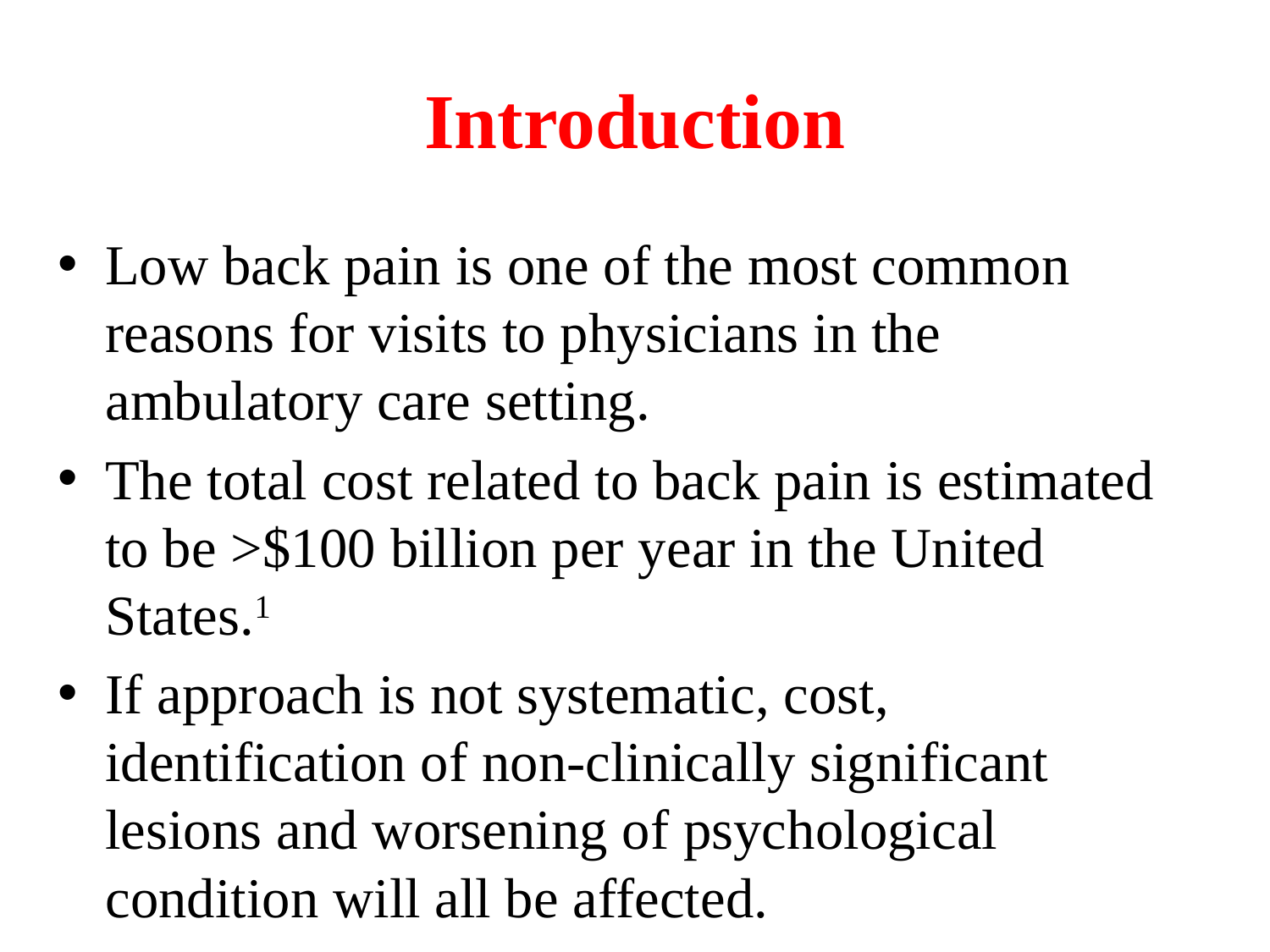

# Introduction
Low back pain is one of the most common reasons for visits to physicians in the ambulatory care setting.
The total cost related to back pain is estimated to be >$100 billion per year in the United States.1
If approach is not systematic, cost, identification of non-clinically significant lesions and worsening of psychological condition will all be affected.